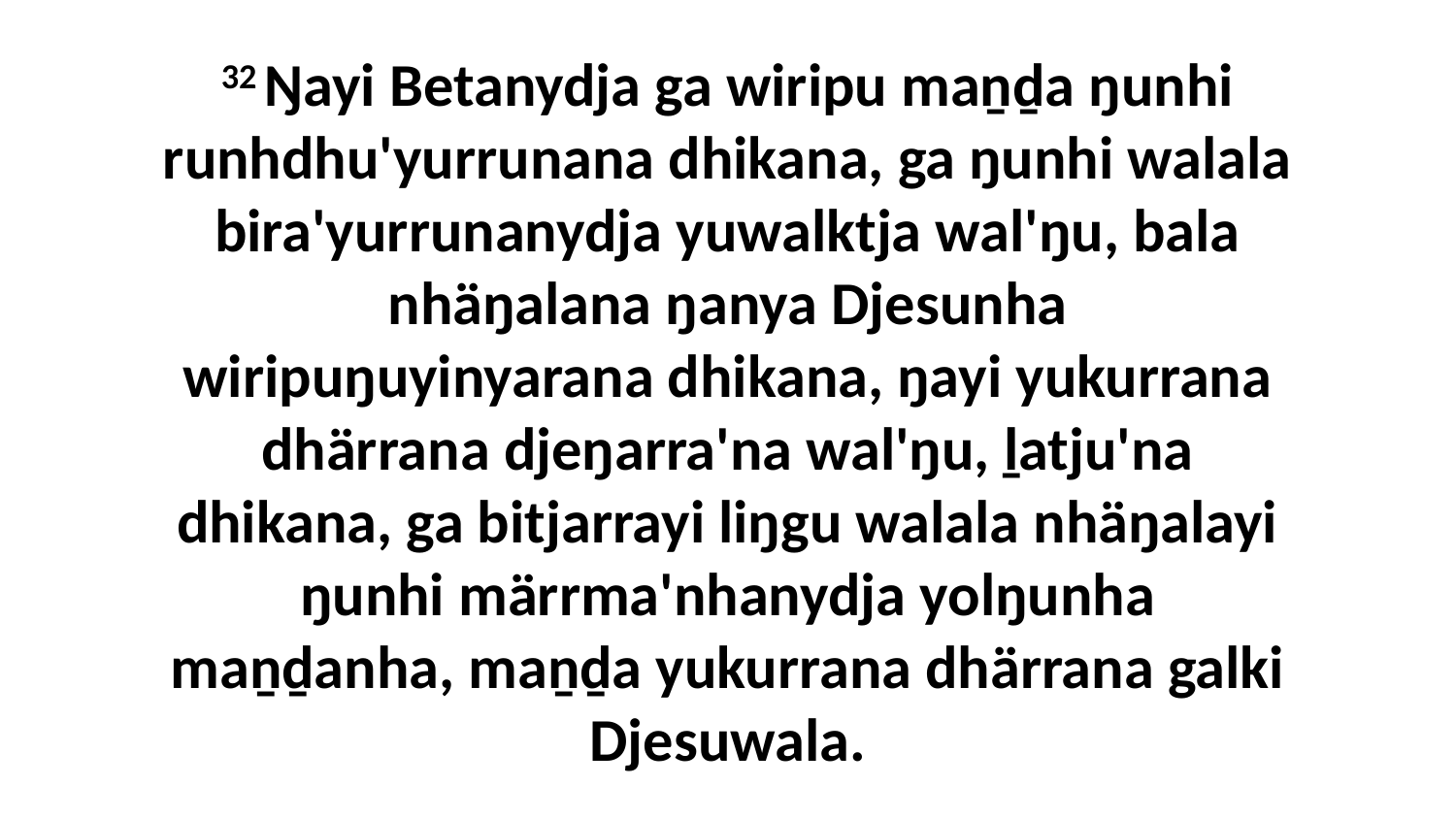

32 Ŋayi Betanydja ga wiripu maṉḏa ŋunhi runhdhu'yurrunana dhikana, ga ŋunhi walala bira'yurrunanydja yuwalktja wal'ŋu, bala nhäŋalana ŋanya Djesunha wiripuŋuyinyarana dhikana, ŋayi yukurrana dhärrana djeŋarra'na wal'ŋu, ḻatju'na dhikana, ga bitjarrayi liŋgu walala nhäŋalayi ŋunhi märrma'nhanydja yolŋunha maṉḏanha, maṉḏa yukurrana dhärrana galki Djesuwala.